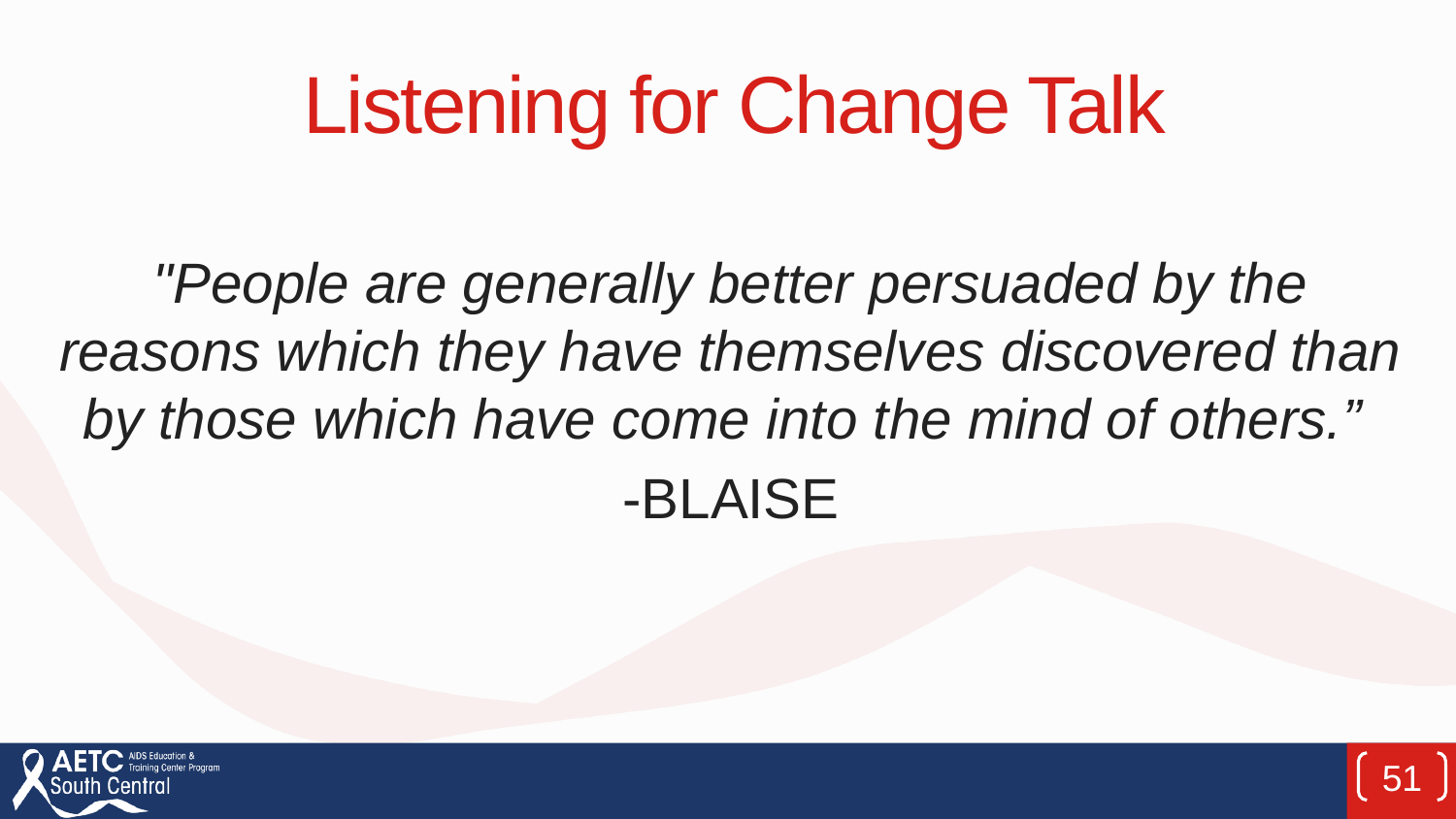

# Listening for Change Talk
"People are generally better persuaded by the reasons which they have themselves discovered than by those which have come into the mind of others.”
-BLAISE
51